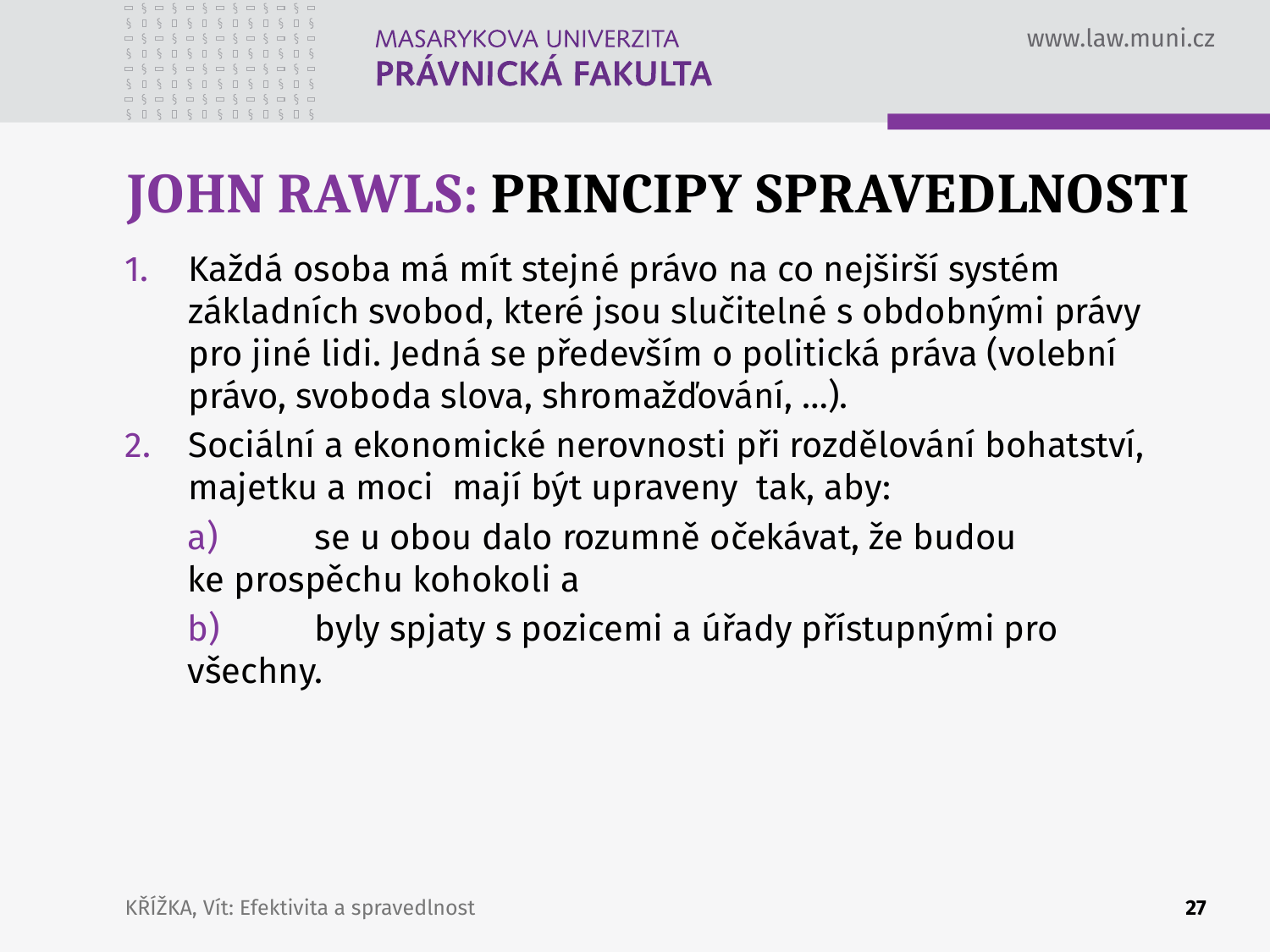

# JOHN RAWLS: PRINCIPY SPRAVEDLNOSTI
Každá osoba má mít stejné právo na co nejširší systém základních svobod, které jsou slučitelné s obdobnými právy pro jiné lidi. Jedná se především o politická práva (volební právo, svoboda slova, shromažďování, …).
Sociální a ekonomické nerovnosti při rozdělování bohatství,   majetku a moci  mají být upraveny  tak, aby:
a)	se u obou dalo rozumně očekávat, že budou ke prospěchu kohokoli a
b)	byly spjaty s pozicemi a úřady přístupnými pro všechny.

KŘÍŽKA, Vít: Efektivita a spravedlnost
27